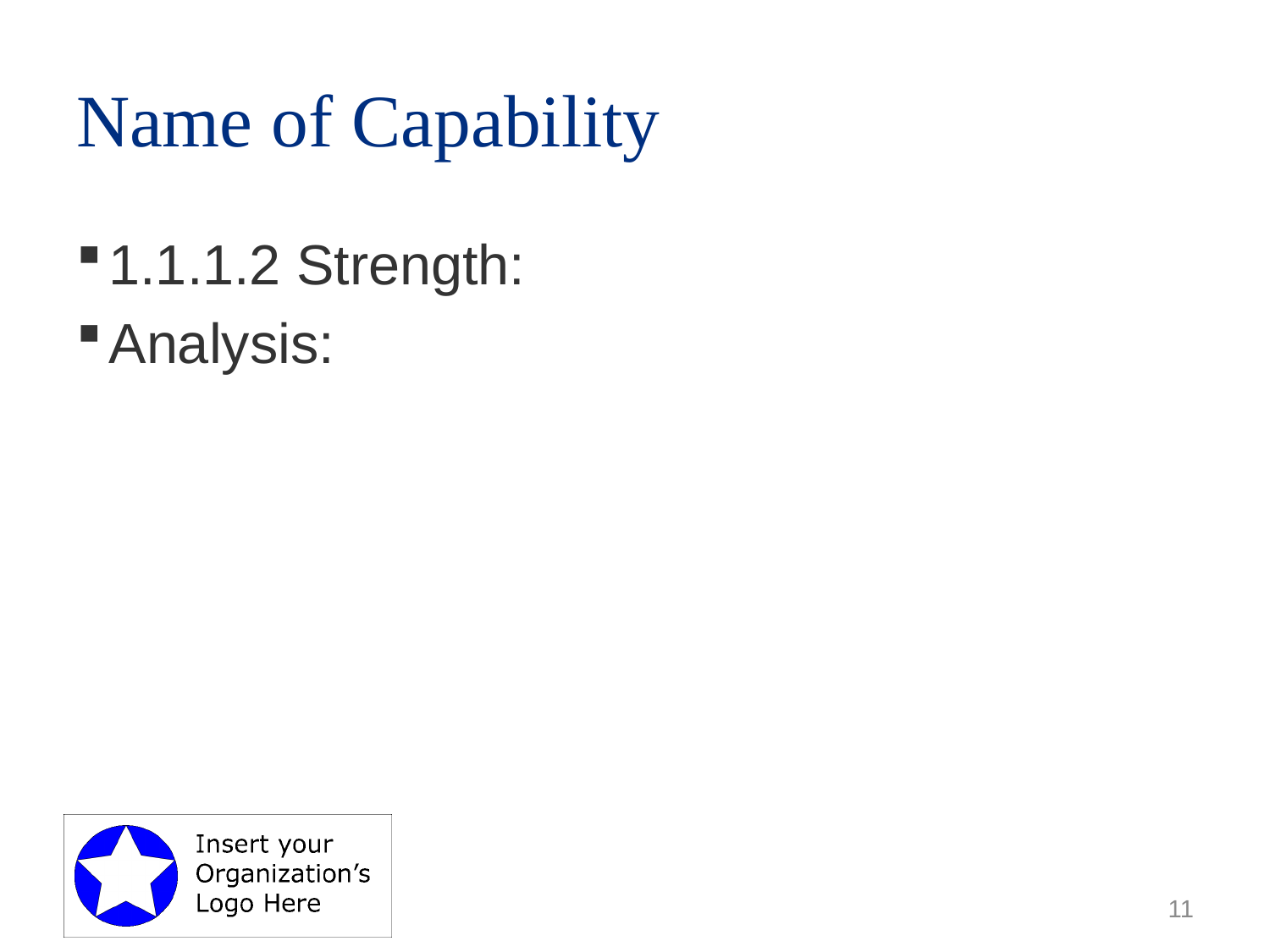

# Name of Capability
1.1.1.2 Strength:
Analysis:

11